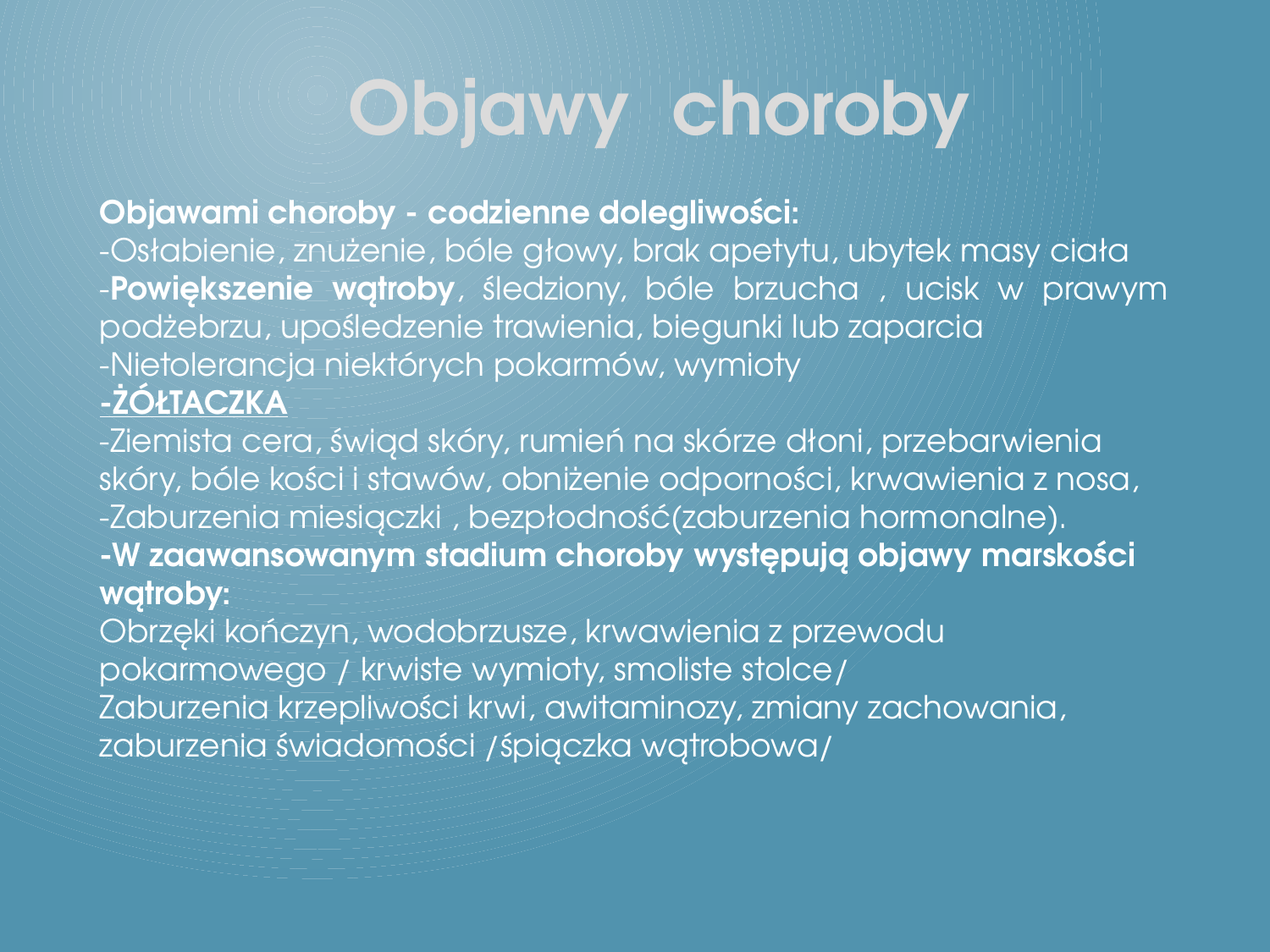

Objawy  choroby
Objawami choroby - codzienne dolegliwości:
-Osłabienie, znużenie, bóle głowy, brak apetytu, ubytek masy ciała
-Powiększenie wątroby, śledziony, bóle brzucha , ucisk w prawym podżebrzu, upośledzenie trawienia, biegunki lub zaparcia
-Nietolerancja niektórych pokarmów, wymioty
-ŻÓŁTACZKA
-Ziemista cera, świąd skóry, rumień na skórze dłoni, przebarwienia skóry, bóle kości i stawów, obniżenie odporności, krwawienia z nosa,
-Zaburzenia miesiączki , bezpłodność(zaburzenia hormonalne).
-W zaawansowanym stadium choroby występują objawy marskości wątroby:
Obrzęki kończyn, wodobrzusze, krwawienia z przewodu pokarmowego / krwiste wymioty, smoliste stolce/
Zaburzenia krzepliwości krwi, awitaminozy, zmiany zachowania, zaburzenia świadomości /śpiączka wątrobowa/